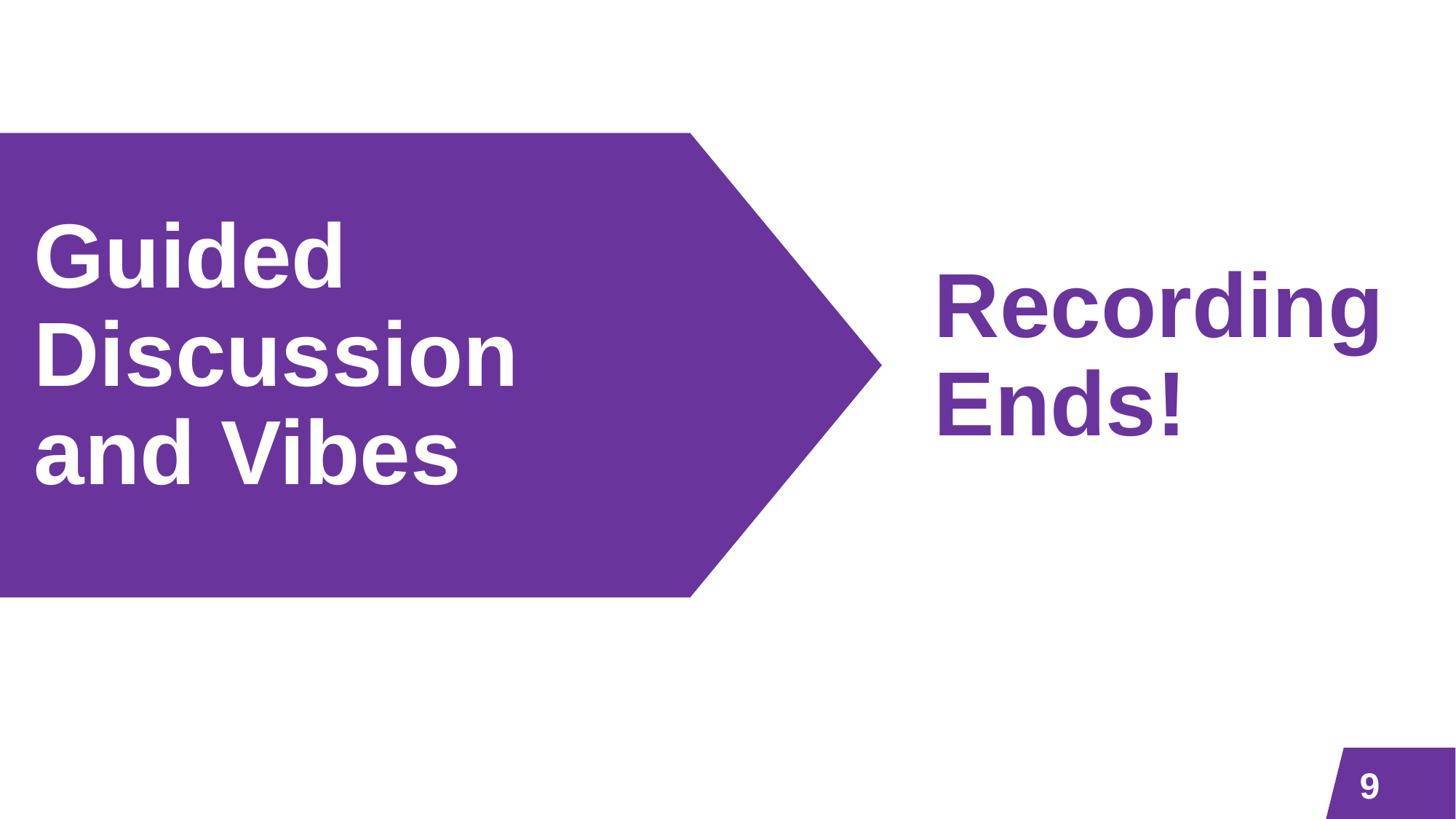

Recording Ends!
# Guided Discussion and Vibes